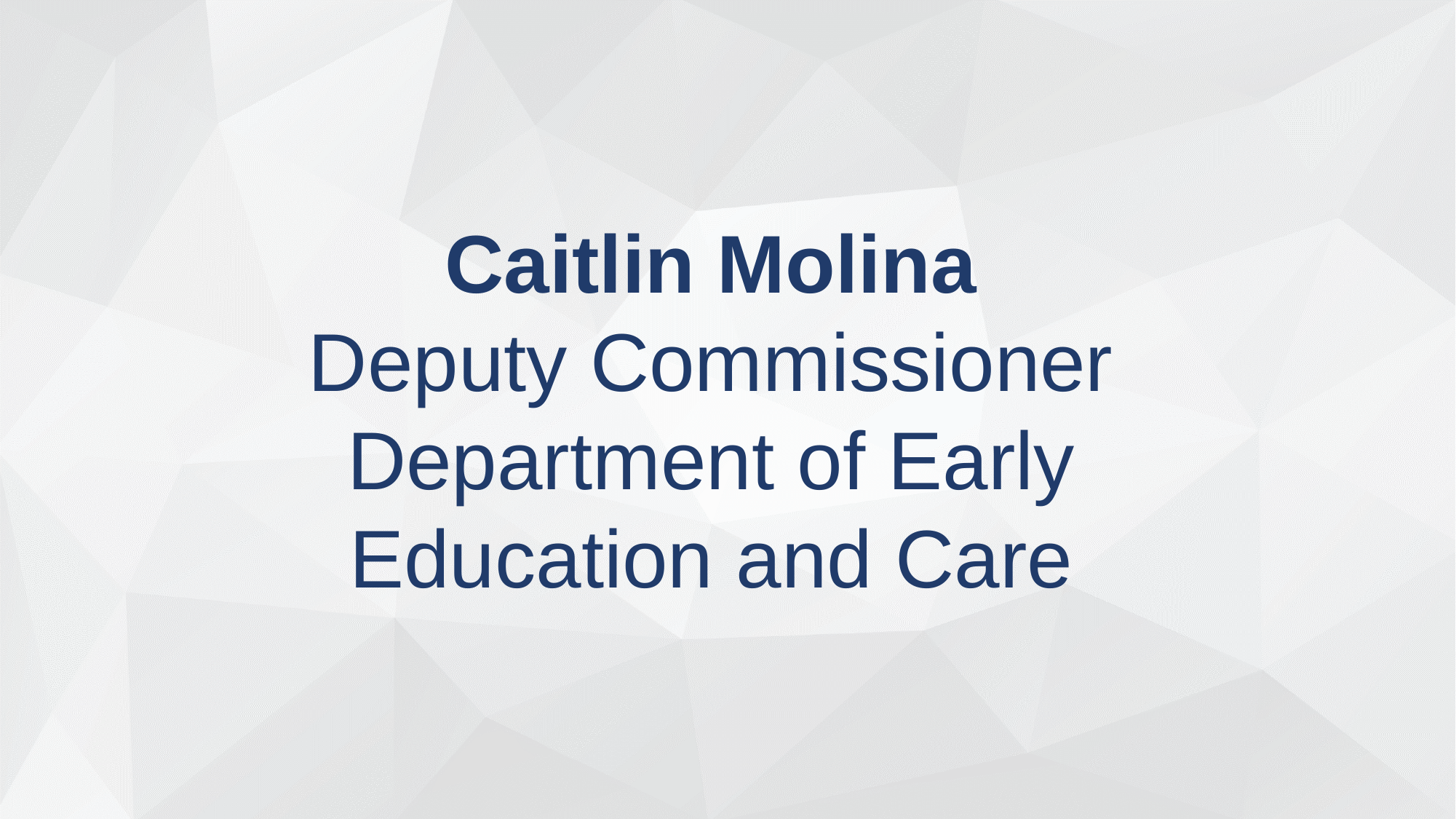

Caitlin Molina, Deputy Commissioner of EEC
Caitlin Molina
Deputy Commissioner
Department of Early Education and Care